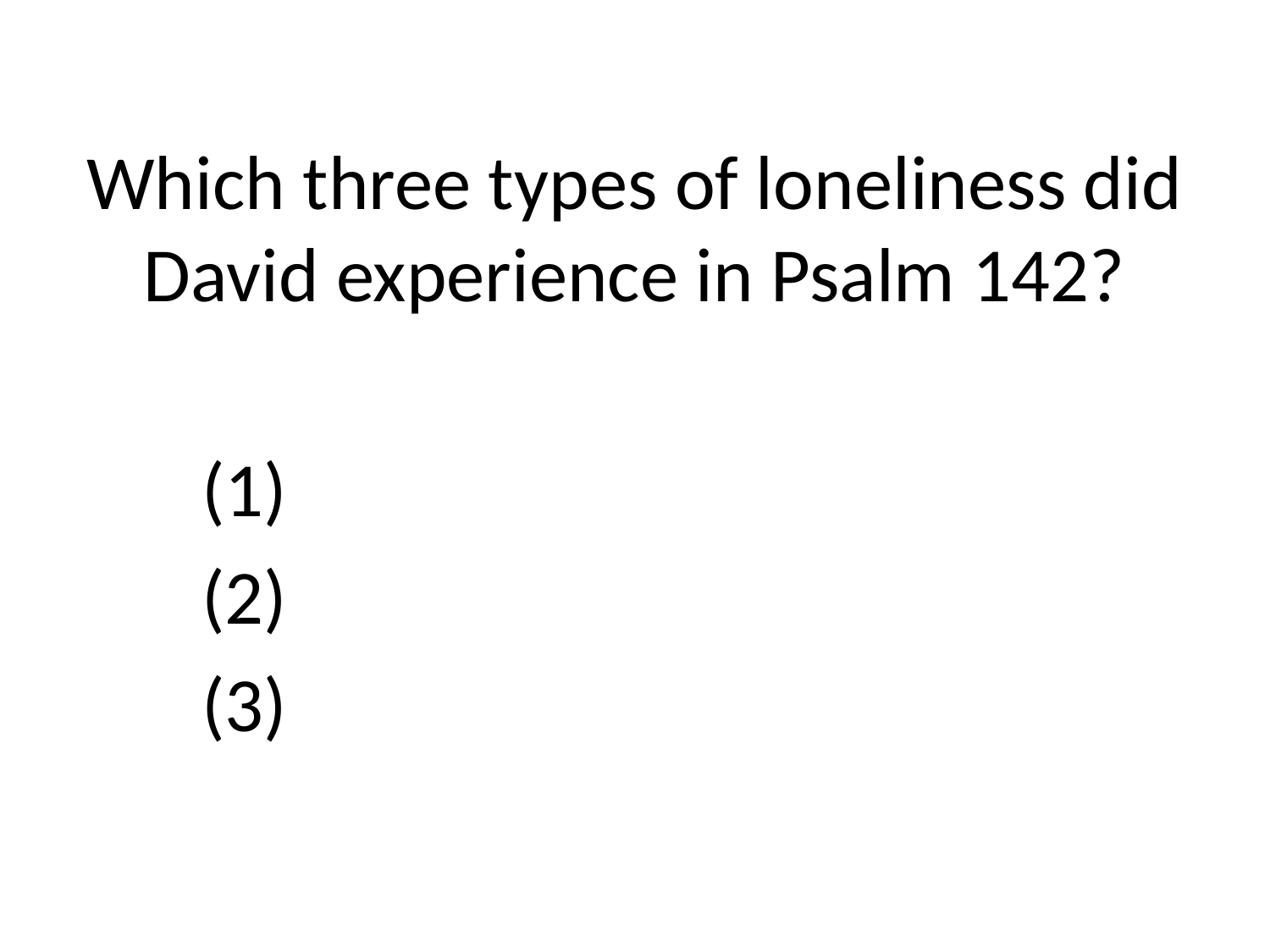

Which three types of loneliness did David experience in Psalm 142?

			(1)
			(2)
			(3)